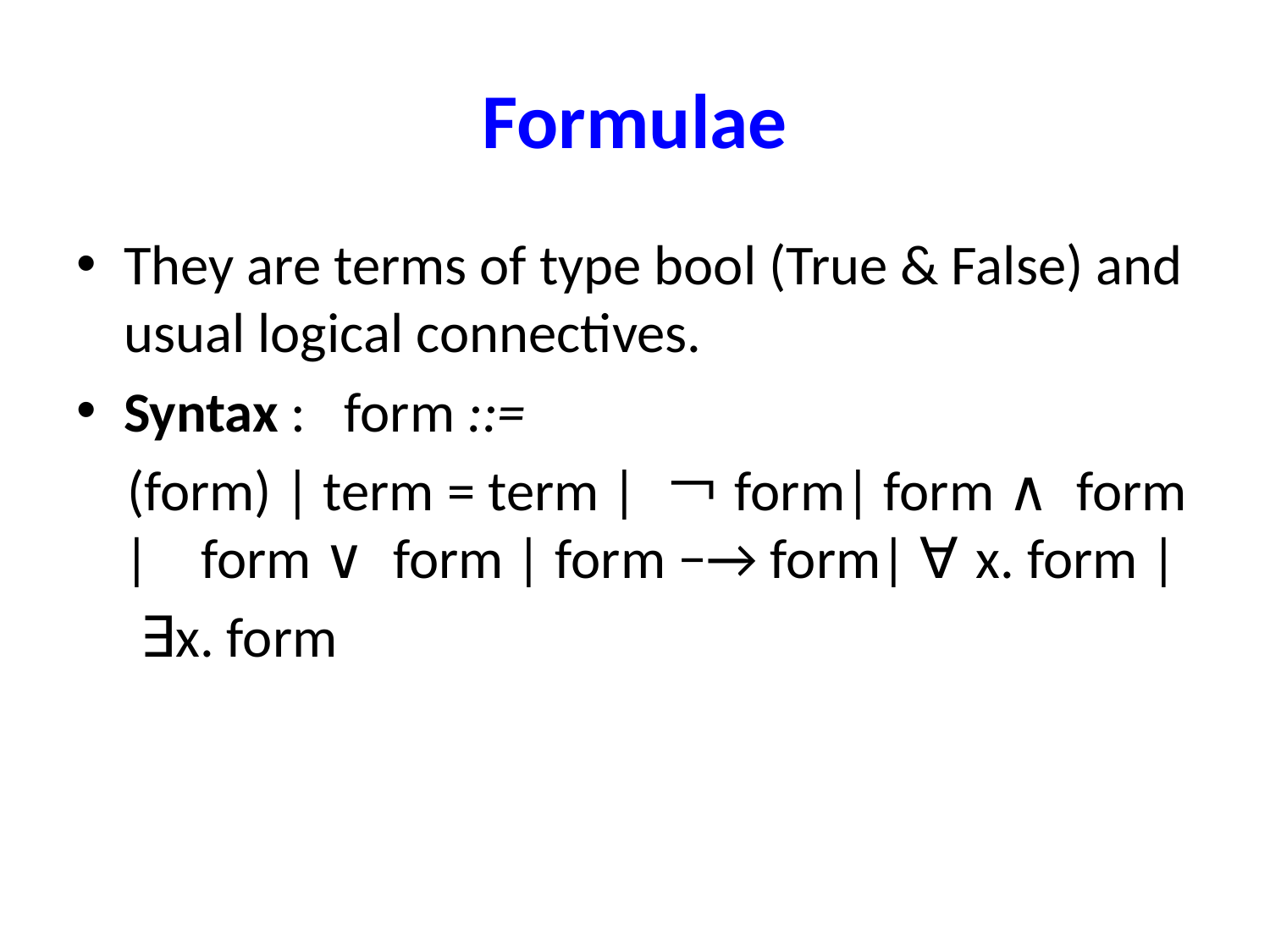

# Formulae
They are terms of type bool (True & False) and usual logical connectives.
Syntax :   form ::=
    (form) | term = term | ￢form| form ∧ form |    form ∨ form | form −→ form| ∀x. form |
     ∃x. form